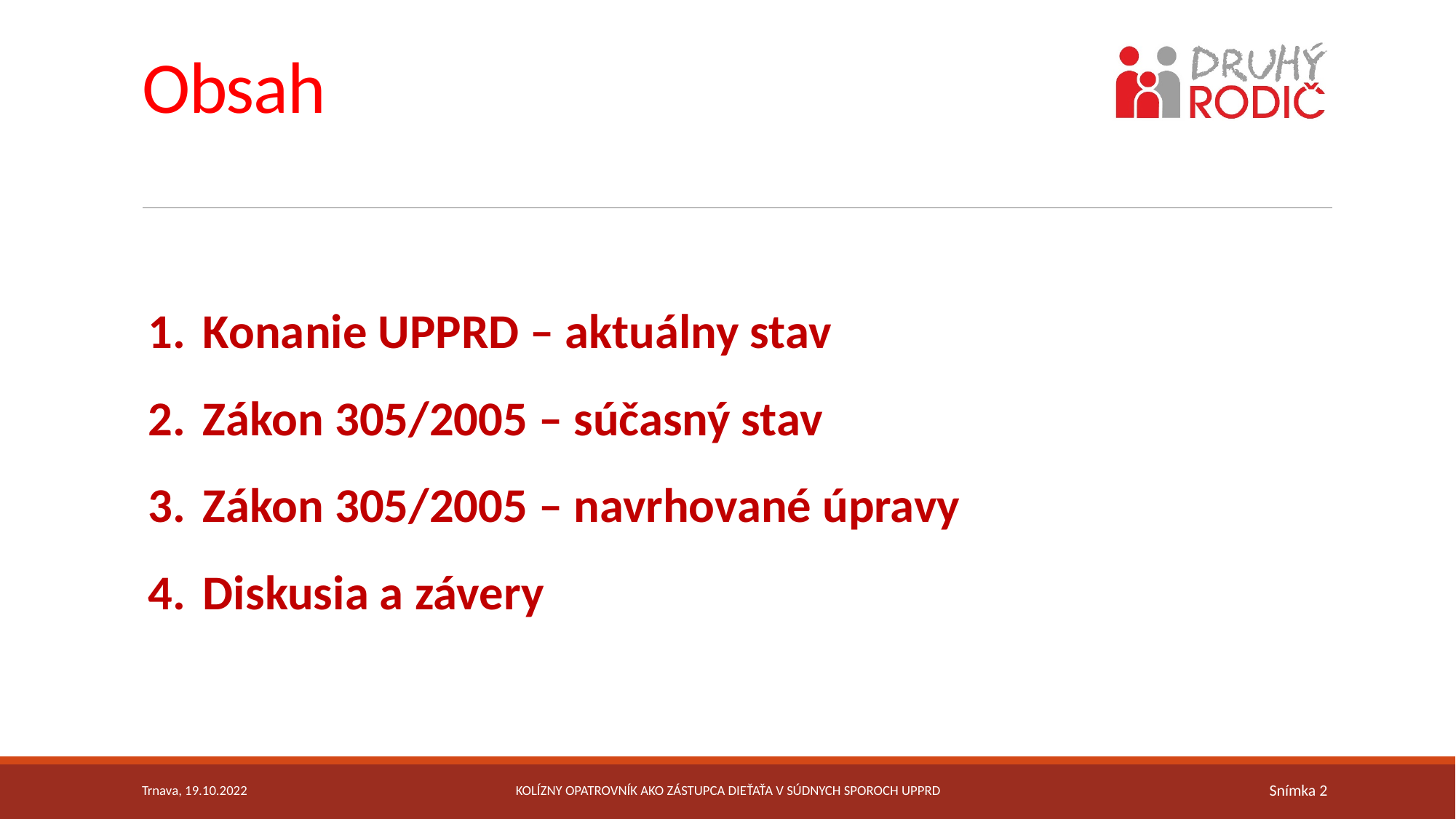

# Obsah
Konanie UPPRD – aktuálny stav
Zákon 305/2005 – súčasný stav
Zákon 305/2005 – navrhované úpravy
Diskusia a závery
Trnava, 19.10.2022
Kolízny opatrovník ako zástupca dieťaťa v súdnych sporoch UPPRD
Snímka 2